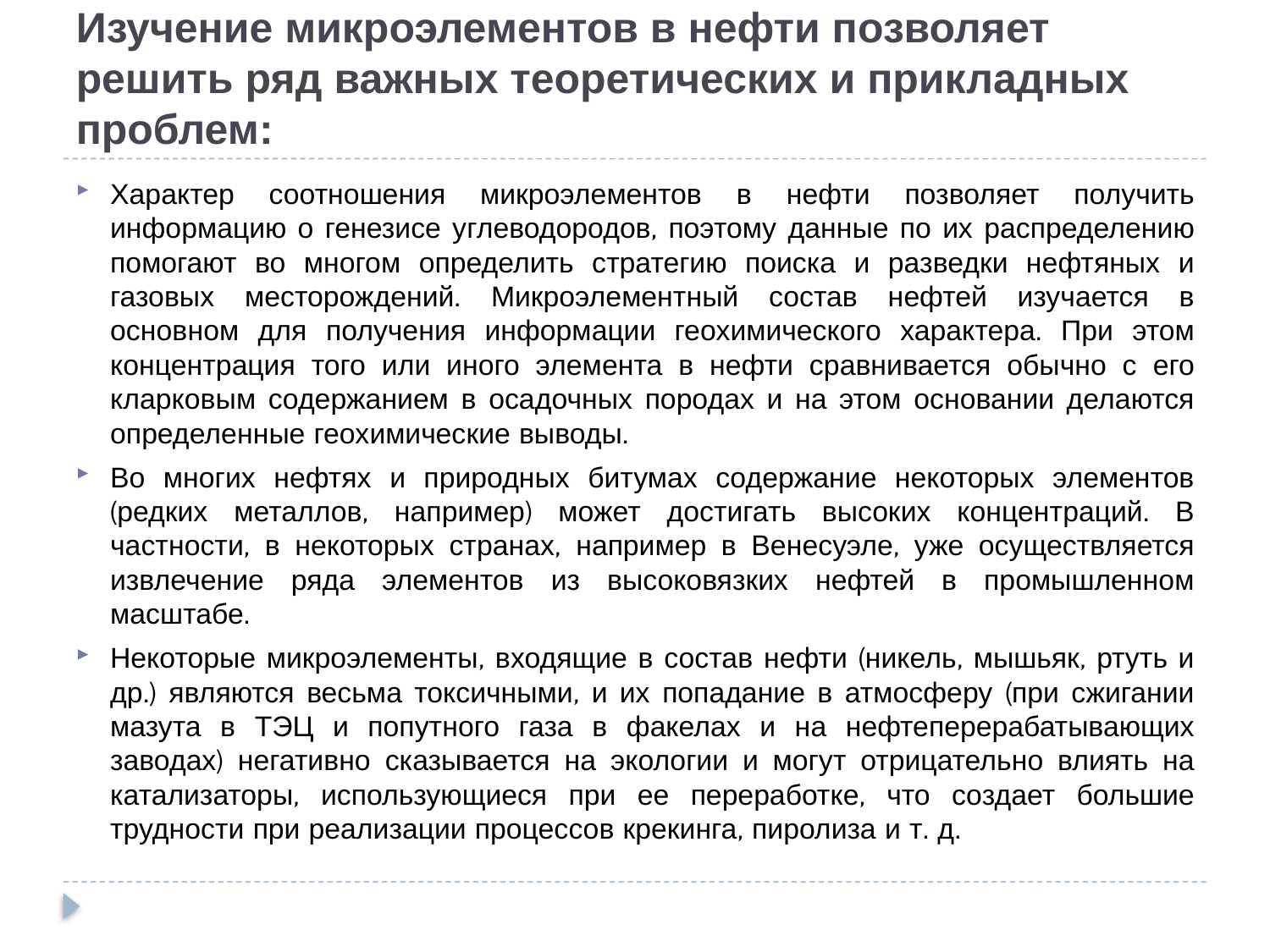

# Изучение микроэлементов в нефти позволяет решить ряд важных теоретических и прикладных проблем:
Характер соотношения микроэлементов в нефти позволяет получить информацию о генезисе углеводородов, поэтому данные по их распределению помогают во многом определить стратегию поиска и разведки нефтяных и газовых месторождений. Микроэлементный состав нефтей изучается в основном для получения информации геохимического характера. При этом концентрация того или иного элемента в нефти сравнивается обычно с его кларковым содержанием в осадочных породах и на этом основании делаются определенные геохимические выводы.
Во многих нефтях и природных битумах содержание некоторых элементов (редких металлов, например) может достигать высоких концентраций. В частности, в некоторых странах, например в Венесуэле, уже осуществляется извлечение ряда элементов из высоковязких нефтей в промышленном масштабе.
Некоторые микроэлементы, входящие в состав нефти (никель, мышьяк, ртуть и др.) являются весьма токсичными, и их попадание в атмосферу (при сжигании мазута в ТЭЦ и попутного газа в факелах и на нефтеперерабатывающих заводах) негативно сказывается на экологии и могут отрицательно влиять на катализаторы, использующиеся при ее переработке, что создает большие трудности при реализации процессов крекинга, пиролиза и т. д.